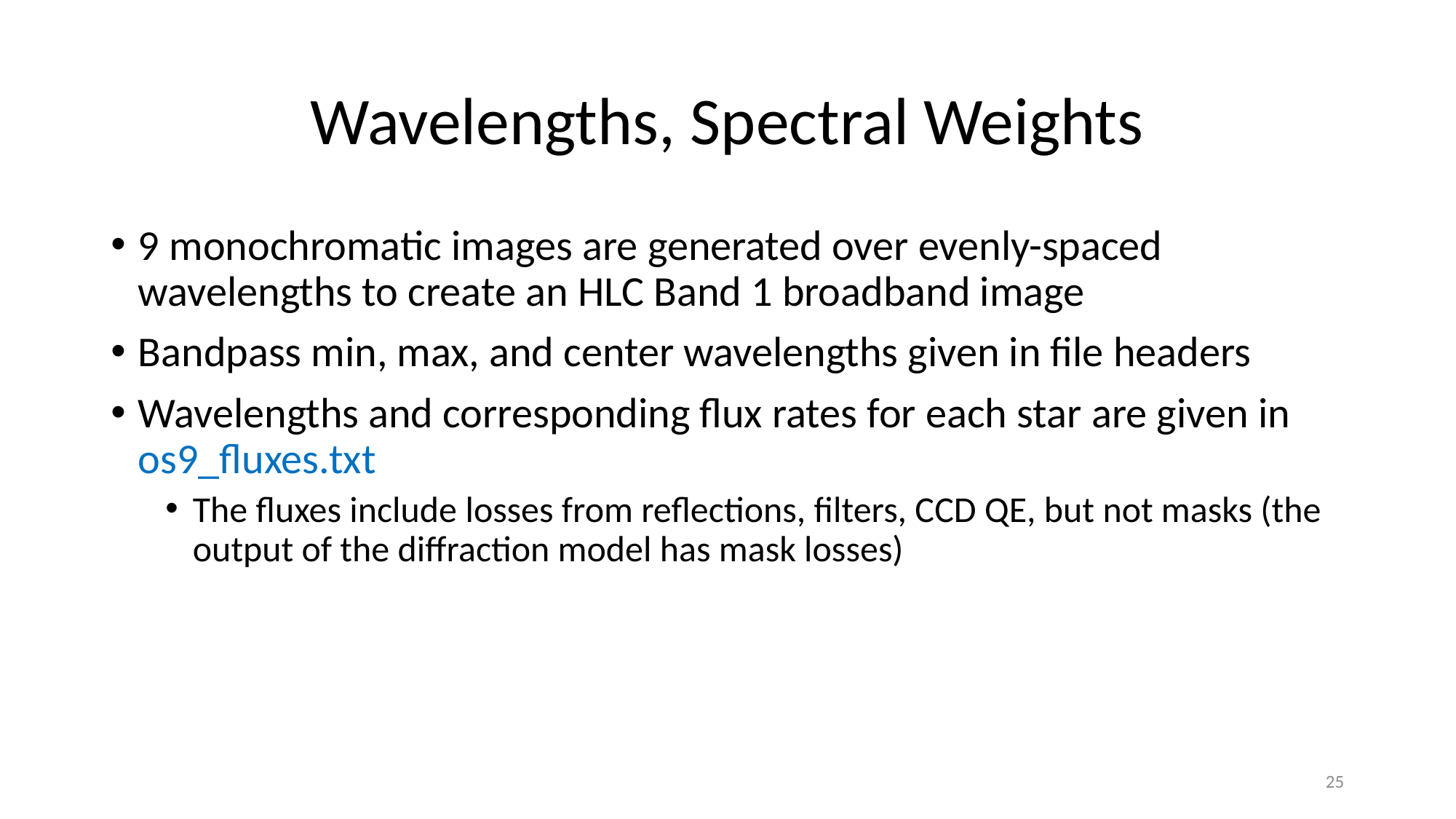

# Wavelengths, Spectral Weights
9 monochromatic images are generated over evenly-spaced wavelengths to create an HLC Band 1 broadband image
Bandpass min, max, and center wavelengths given in file headers
Wavelengths and corresponding flux rates for each star are given in os9_fluxes.txt
The fluxes include losses from reflections, filters, CCD QE, but not masks (the output of the diffraction model has mask losses)

25